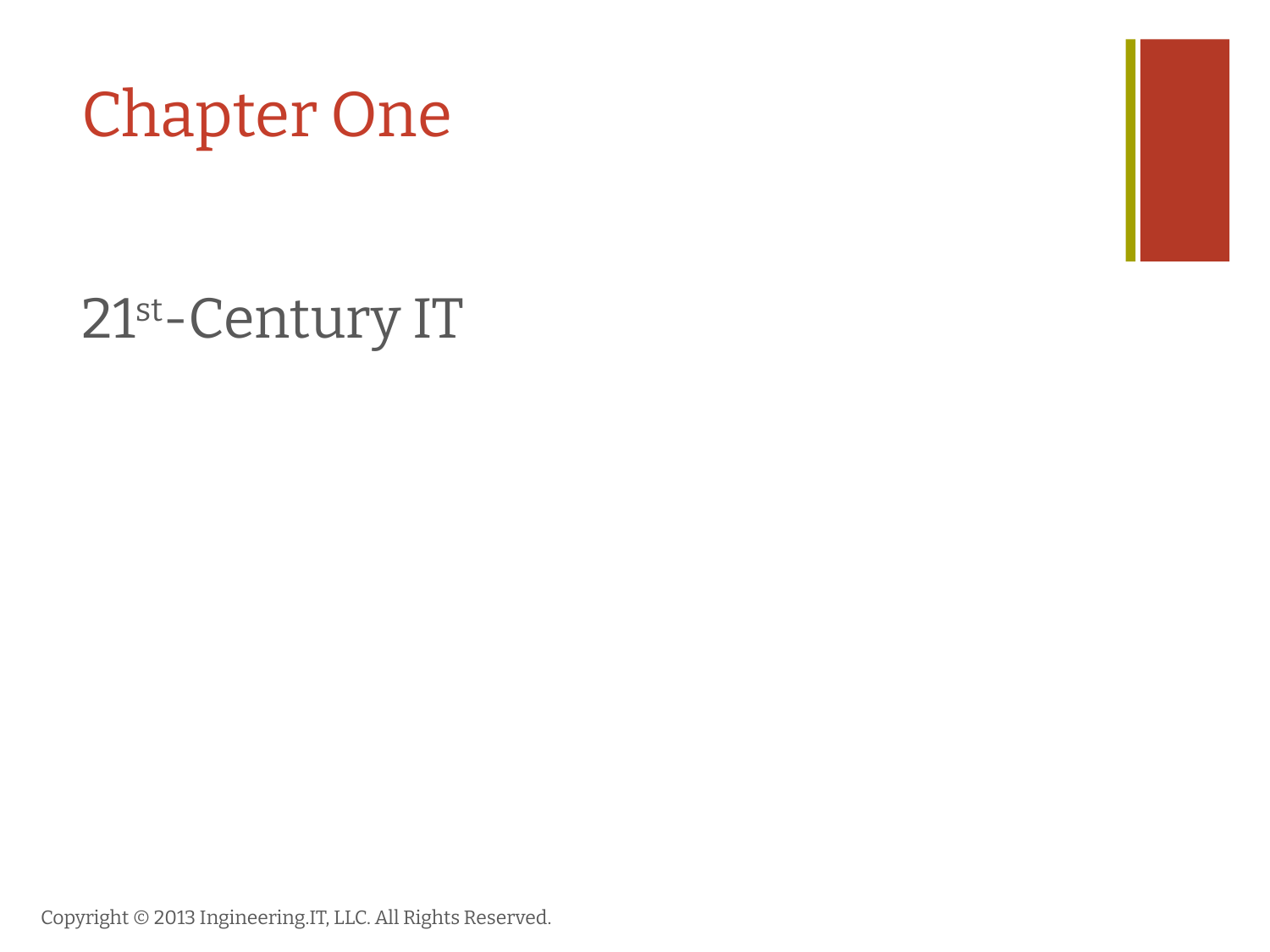

# Chapter One
21st-Century IT

Copyright © 2013 Ingineering.IT, LLC. All Rights Reserved.